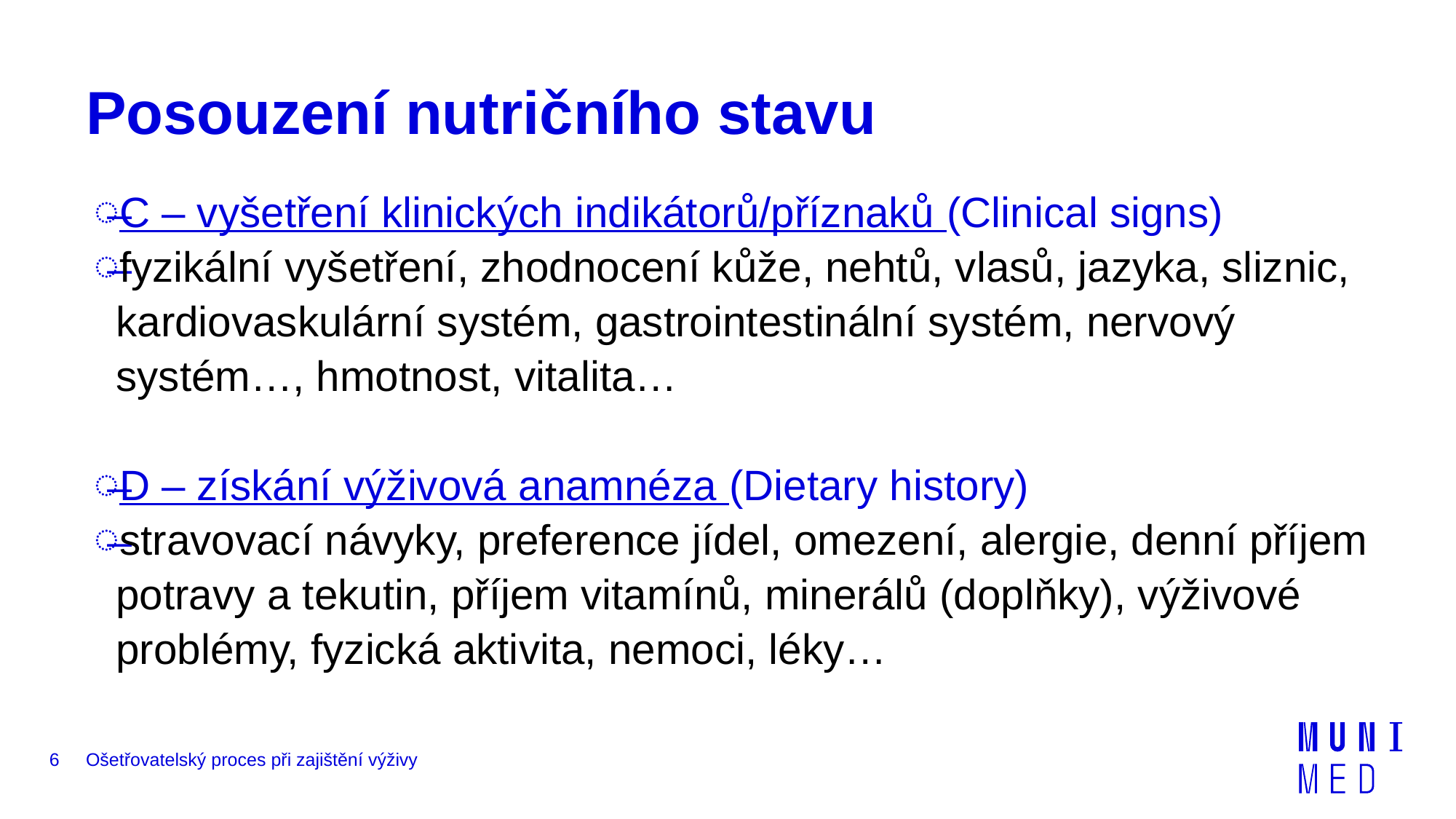

# Posouzení nutričního stavu
C – vyšetření klinických indikátorů/příznaků (Clinical signs)
fyzikální vyšetření, zhodnocení kůže, nehtů, vlasů, jazyka, sliznic, kardiovaskulární systém, gastrointestinální systém, nervový systém…, hmotnost, vitalita…

D – získání výživová anamnéza (Dietary history)
stravovací návyky, preference jídel, omezení, alergie, denní příjem potravy a tekutin, příjem vitamínů, minerálů (doplňky), výživové problémy, fyzická aktivita, nemoci, léky…

6
Ošetřovatelský proces při zajištění výživy